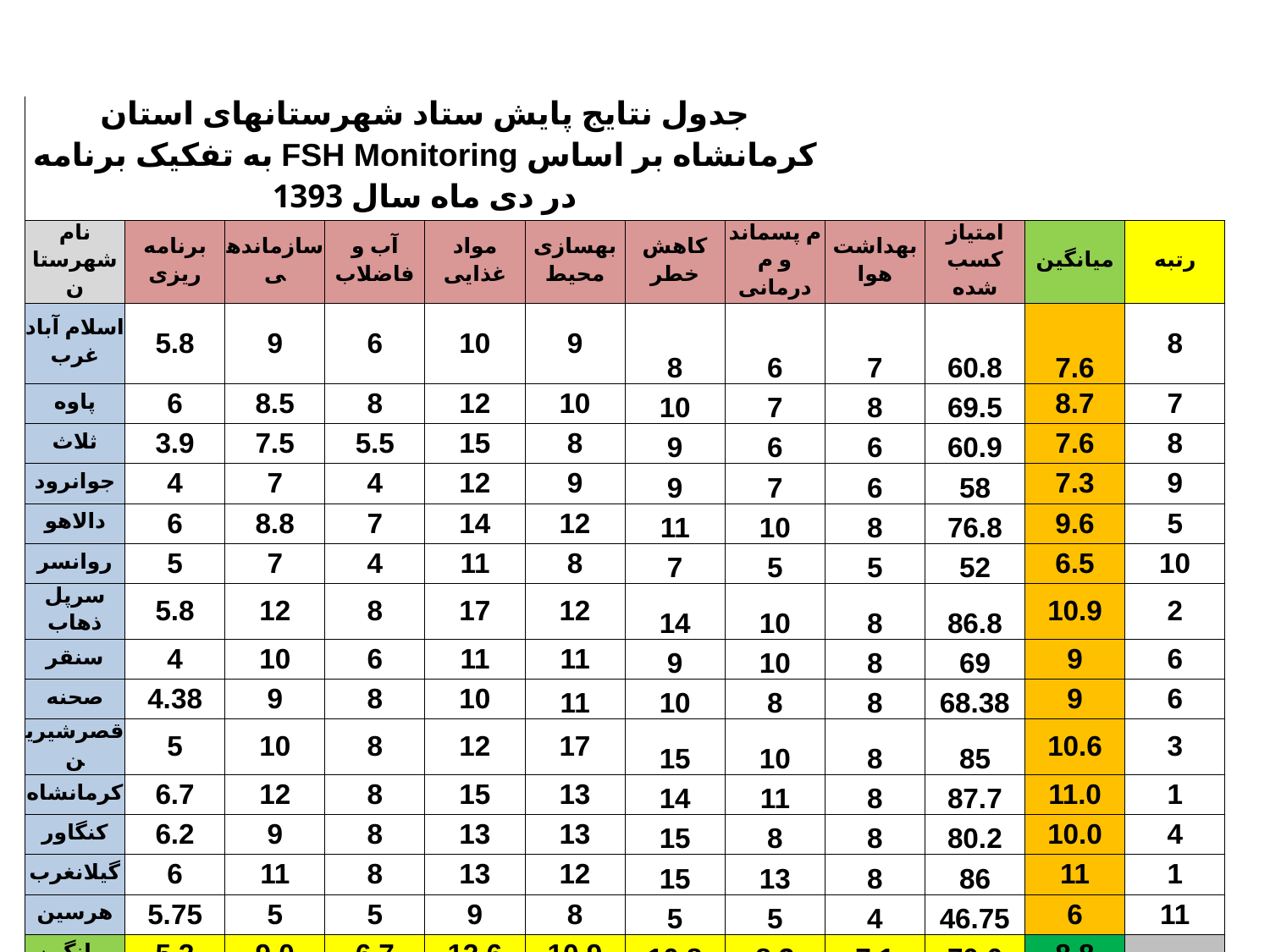

| جدول نتایج پایش ستاد شهرستانهای استان کرمانشاه بر اساس FSH Monitoring به تفکیک برنامه در دی ماه سال 1393 |  |  |  |  |  |  |  |  |  |  |  |
| --- | --- | --- | --- | --- | --- | --- | --- | --- | --- | --- | --- |
| نام شهرستان | برنامه ریزی | سازماندهی | آب و فاضلاب | مواد غذایی | بهسازی محیط | کاهش خطر | م پسماند و م درمانی | بهداشت هوا | امتیاز کسب شده | میانگین | رتبه |
| اسلام آباد غرب | 5.8 | 9 | 6 | 10 | 9 | 8 | 6 | 7 | 60.8 | 7.6 | 8 |
| پاوه | 6 | 8.5 | 8 | 12 | 10 | 10 | 7 | 8 | 69.5 | 8.7 | 7 |
| ثلاث | 3.9 | 7.5 | 5.5 | 15 | 8 | 9 | 6 | 6 | 60.9 | 7.6 | 8 |
| جوانرود | 4 | 7 | 4 | 12 | 9 | 9 | 7 | 6 | 58 | 7.3 | 9 |
| دالاهو | 6 | 8.8 | 7 | 14 | 12 | 11 | 10 | 8 | 76.8 | 9.6 | 5 |
| روانسر | 5 | 7 | 4 | 11 | 8 | 7 | 5 | 5 | 52 | 6.5 | 10 |
| سرپل ذهاب | 5.8 | 12 | 8 | 17 | 12 | 14 | 10 | 8 | 86.8 | 10.9 | 2 |
| سنقر | 4 | 10 | 6 | 11 | 11 | 9 | 10 | 8 | 69 | 9 | 6 |
| صحنه | 4.38 | 9 | 8 | 10 | 11 | 10 | 8 | 8 | 68.38 | 9 | 6 |
| قصرشیرین | 5 | 10 | 8 | 12 | 17 | 15 | 10 | 8 | 85 | 10.6 | 3 |
| کرمانشاه | 6.7 | 12 | 8 | 15 | 13 | 14 | 11 | 8 | 87.7 | 11.0 | 1 |
| کنگاور | 6.2 | 9 | 8 | 13 | 13 | 15 | 8 | 8 | 80.2 | 10.0 | 4 |
| گیلانغرب | 6 | 11 | 8 | 13 | 12 | 15 | 13 | 8 | 86 | 11 | 1 |
| هرسین | 5.75 | 5 | 5 | 9 | 8 | 5 | 5 | 4 | 46.75 | 6 | 11 |
| میانگین | 5.3 | 9.0 | 6.7 | 12.6 | 10.9 | 10.8 | 8.3 | 7.1 | 70.6 | 8.8 |  |